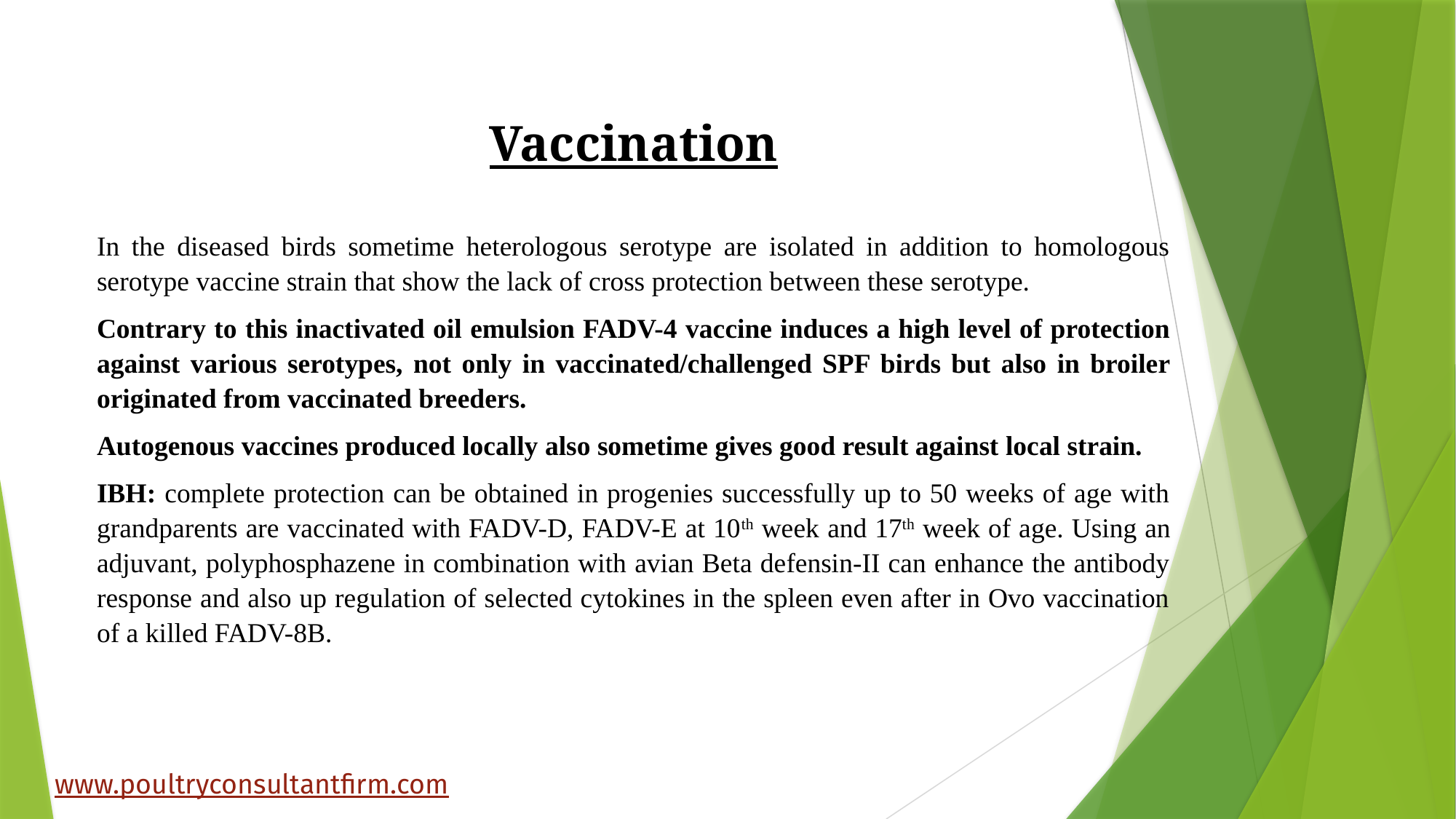

Vaccination

In the diseased birds sometime heterologous serotype are isolated in addition to homologous serotype vaccine strain that show the lack of cross protection between these serotype.
Contrary to this inactivated oil emulsion FADV-4 vaccine induces a high level of protection against various serotypes, not only in vaccinated/challenged SPF birds but also in broiler originated from vaccinated breeders.
Autogenous vaccines produced locally also sometime gives good result against local strain.
IBH: complete protection can be obtained in progenies successfully up to 50 weeks of age with grandparents are vaccinated with FADV-D, FADV-E at 10th week and 17th week of age. Using an adjuvant, polyphosphazene in combination with avian Beta defensin-II can enhance the antibody response and also up regulation of selected cytokines in the spleen even after in Ovo vaccination of a killed FADV-8B.
www.poultryconsultantfirm.com